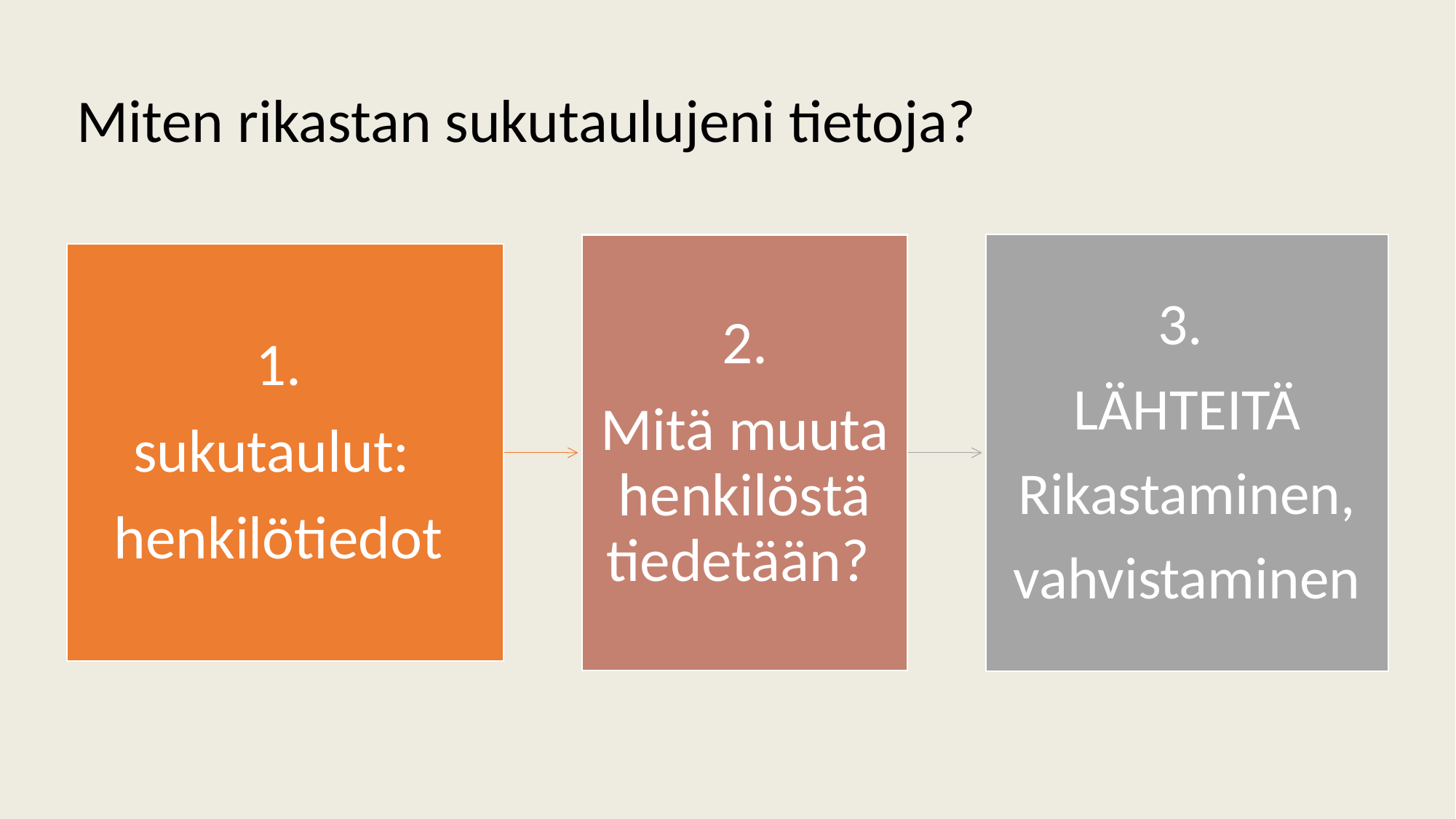

# Miten rikastan sukutaulujeni tietoja?

1.
sukutaulut:
henkilötiedot

2.
Mitä muuta henkilöstä tiedetään?
3.
LÄHTEITÄ
Rikastaminen,
vahvistaminen